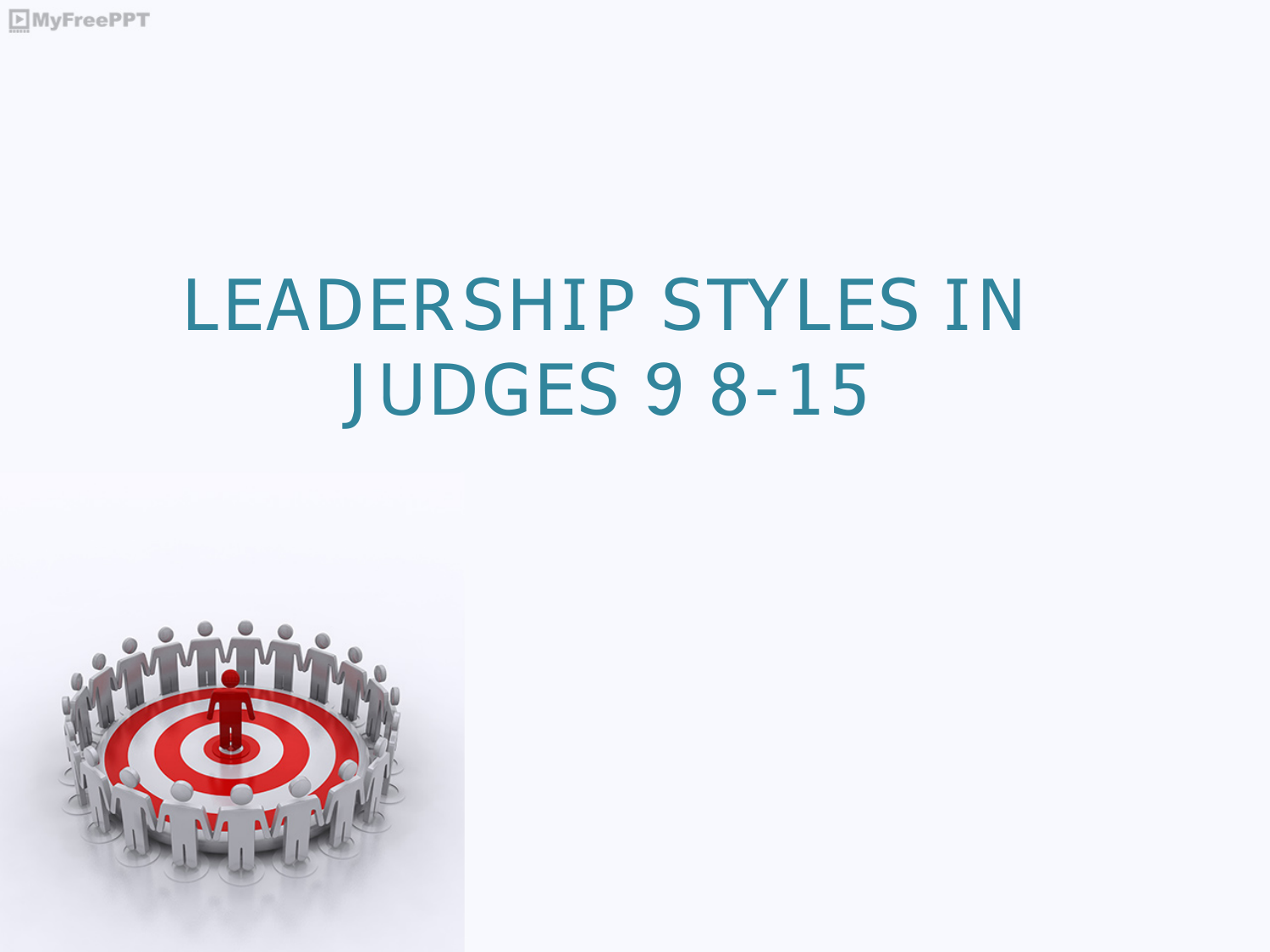

# LEADERSHIP STYLES IN JUDGES 9 8-15